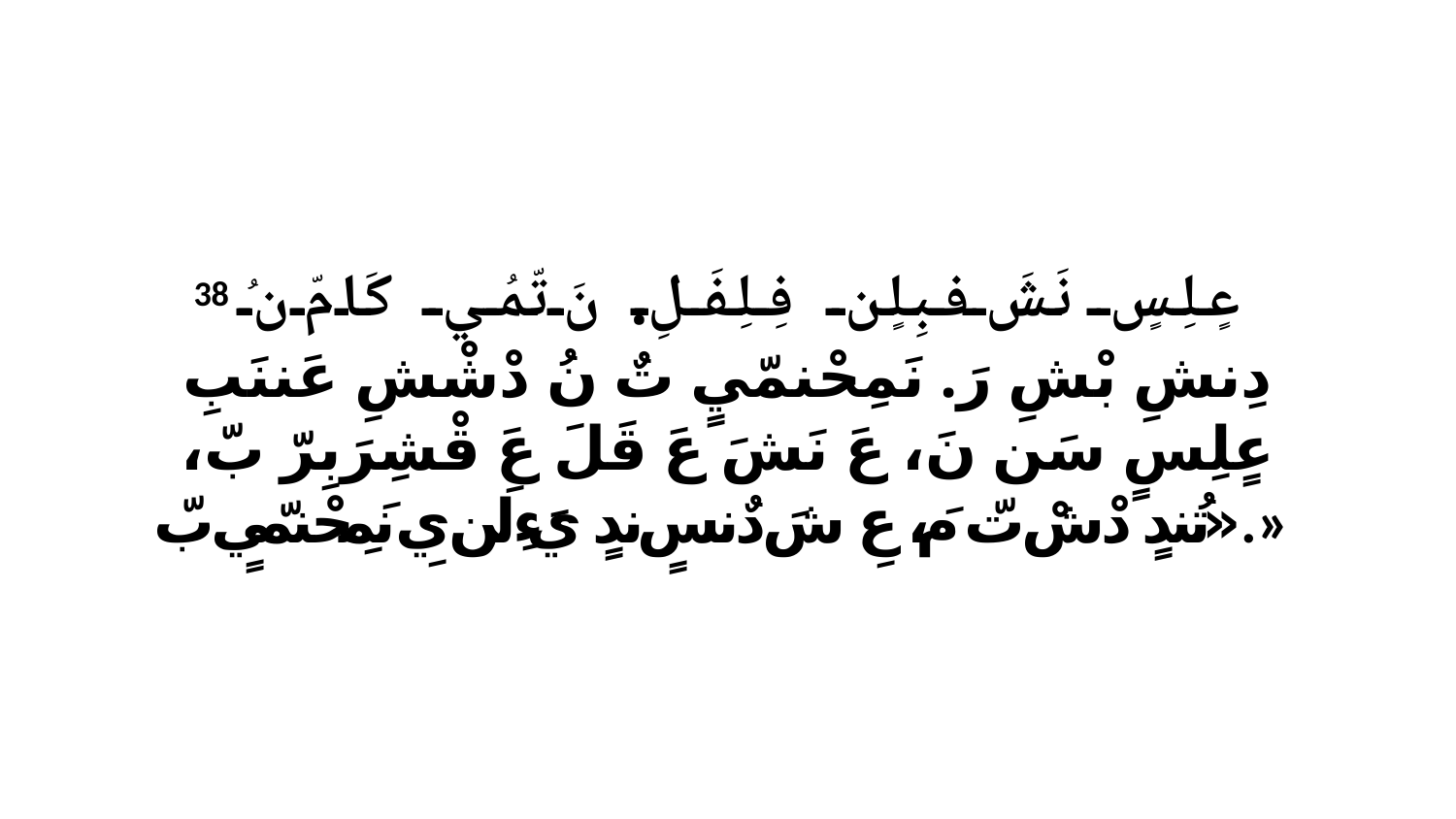

38 عٍلِسٍ نَشَ فبِلٍن فِلِفَلِ. نَ تّمُي كَامّ نُ دِنشِ بْشِ رَ. نَمِحْنمّيٍ تٌ نُ دْشْشِ عَننَبِ عٍلِسٍ سَن نَ، عَ نَشَ عَ قَلَ عَ قْشِرَبِرّ بّ، «تُندٍ دْشْ تّ مَ، عِ شَ دٌنسٍ ندٍ يَءِلَن يِ نَمِحْنمّيٍ بّ.»